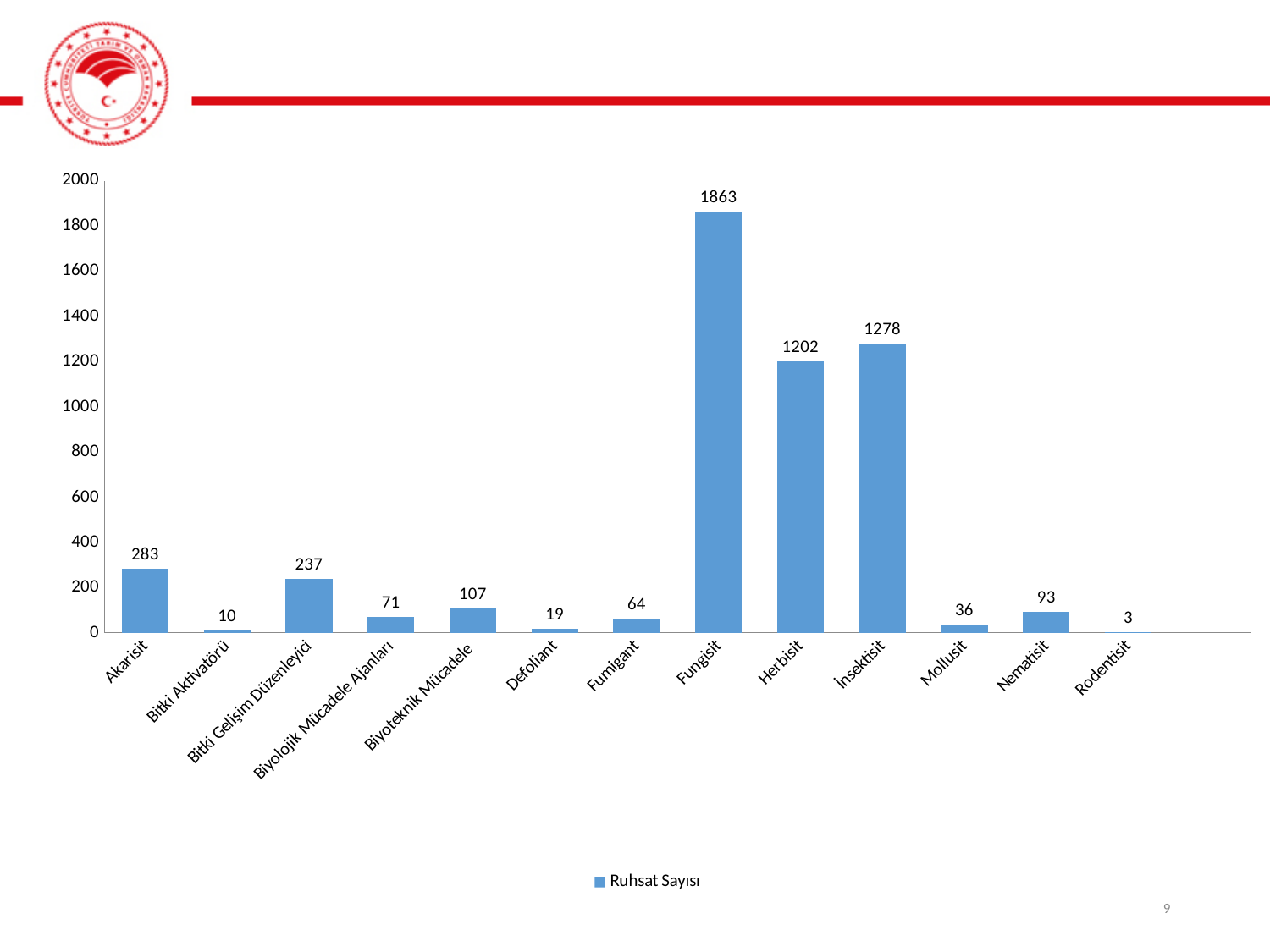

### Chart

| Category | Ruhsat Sayısı |
|---|---|
| Akarisit | 283.0 |
| Bitki Aktivatörü | 10.0 |
| Bitki Gelişim Düzenleyici | 237.0 |
| Biyolojik Mücadele Ajanları | 71.0 |
| Biyoteknik Mücadele  | 107.0 |
| Defoliant | 19.0 |
| Fumigant | 64.0 |
| Fungisit | 1863.0 |
| Herbisit | 1202.0 |
| İnsektisit | 1278.0 |
| Mollusit | 36.0 |
| Nematisit | 93.0 |
| Rodentisit | 3.0 |
9